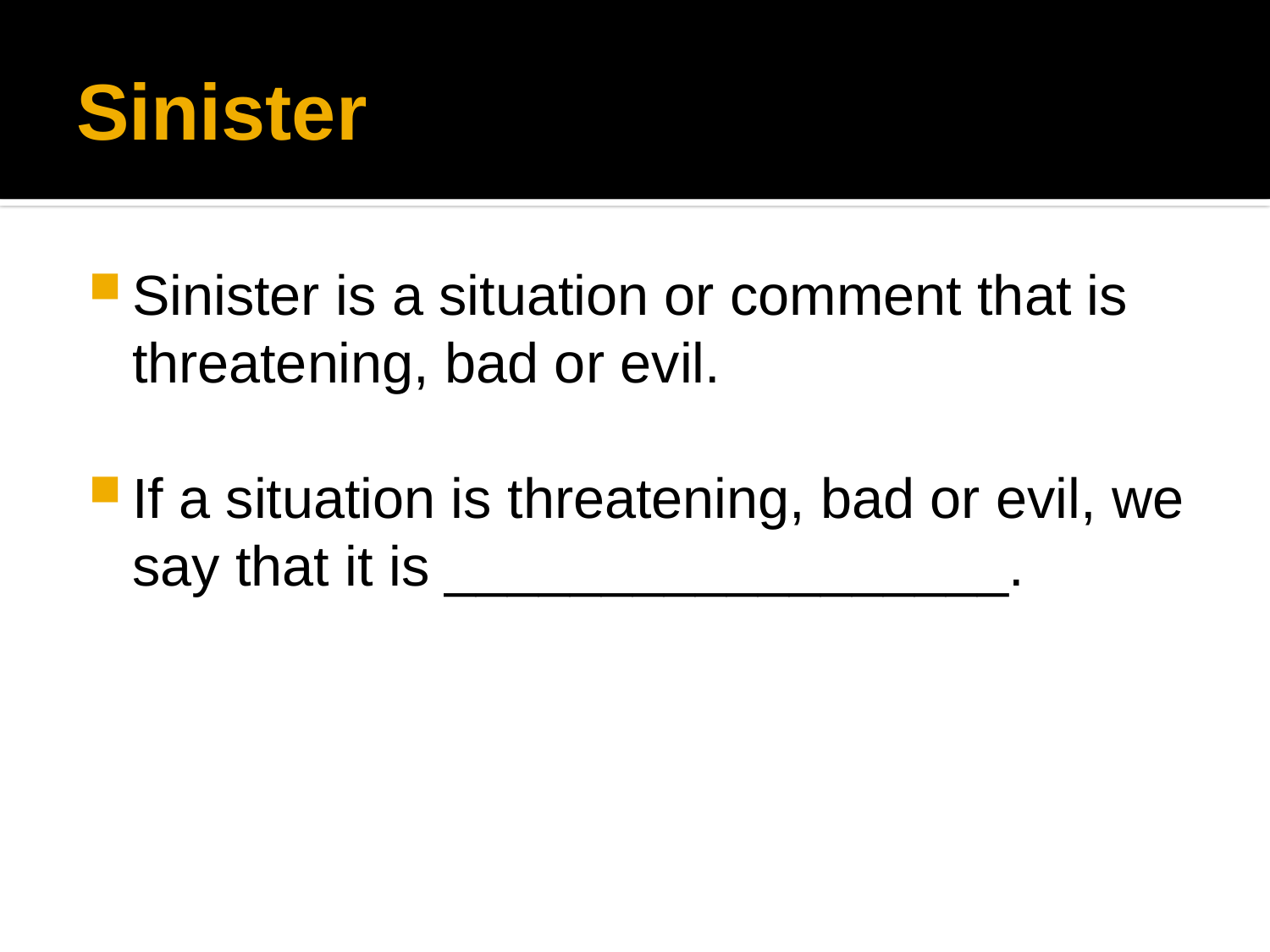

# Sinister
Sinister is a situation or comment that is threatening, bad or evil.

If a situation is threatening, bad or evil, we say that it is __________________.